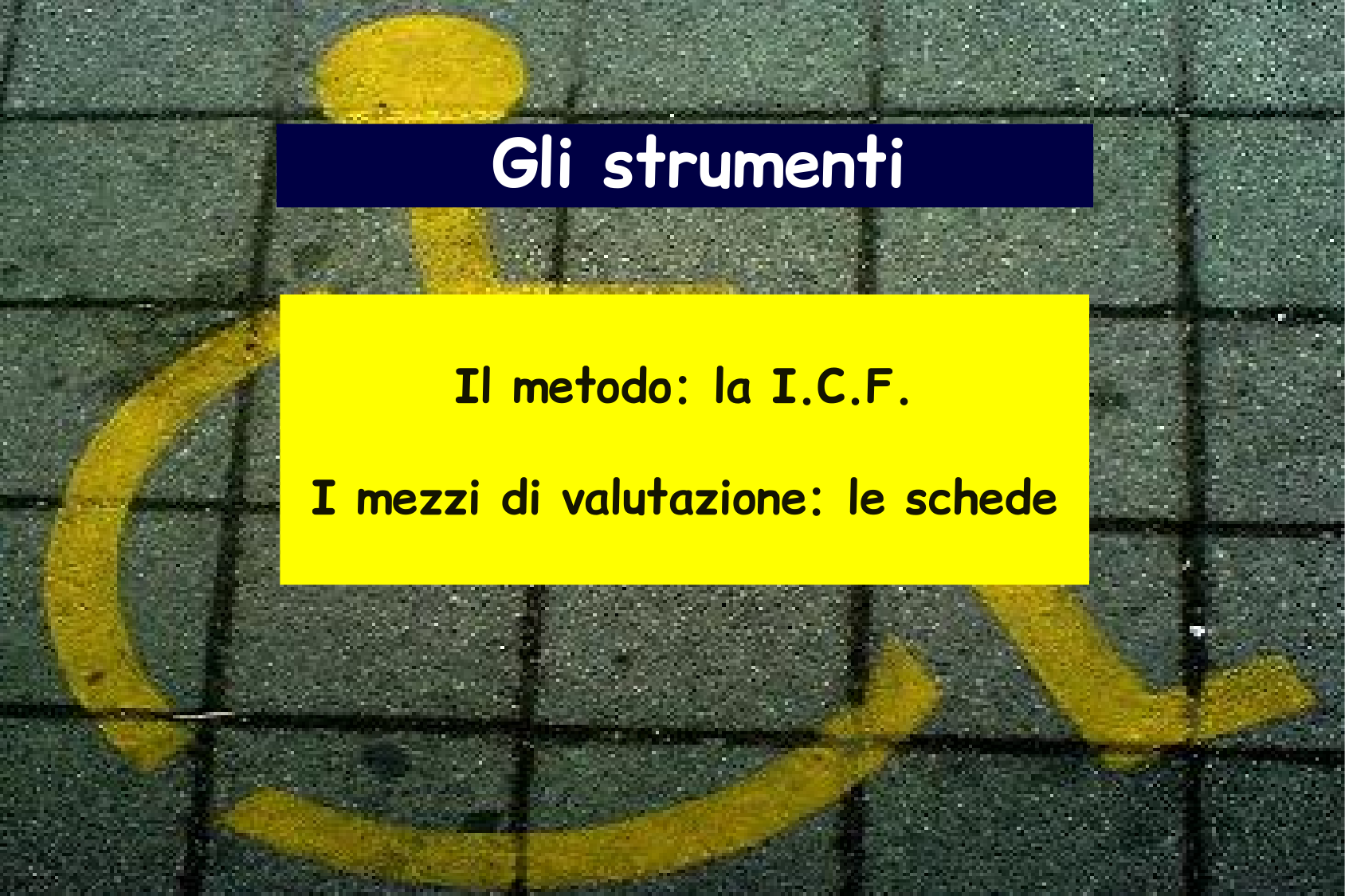

Gli strumenti

Il metodo: la I.C.F.

I mezzi di valutazione: le schede